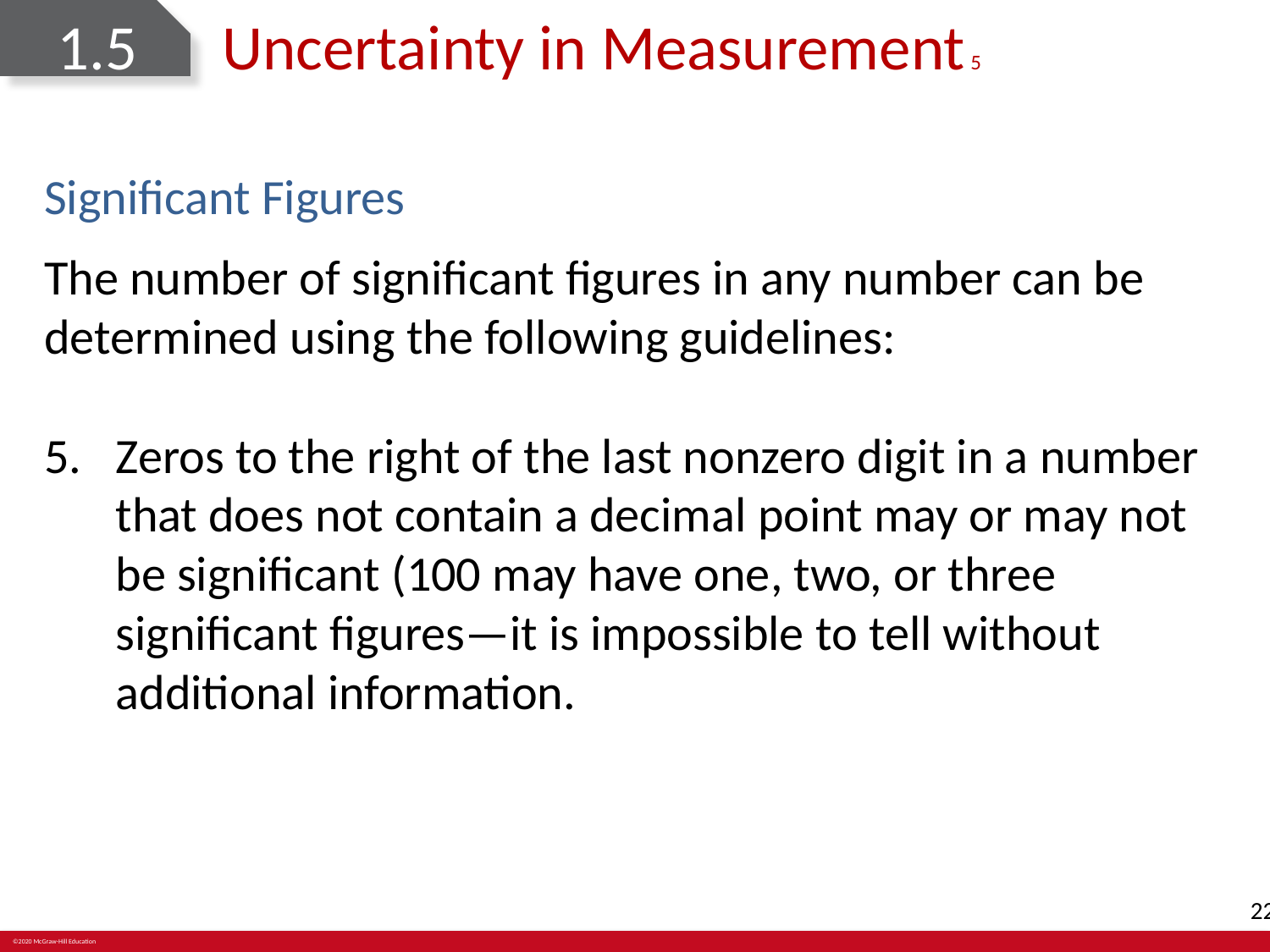

# 1.5	Uncertainty in Measurement 5
Significant Figures
The number of significant figures in any number can be determined using the following guidelines:
Zeros to the right of the last nonzero digit in a number that does not contain a decimal point may or may not be significant (100 may have one, two, or three significant figures—it is impossible to tell without additional information.